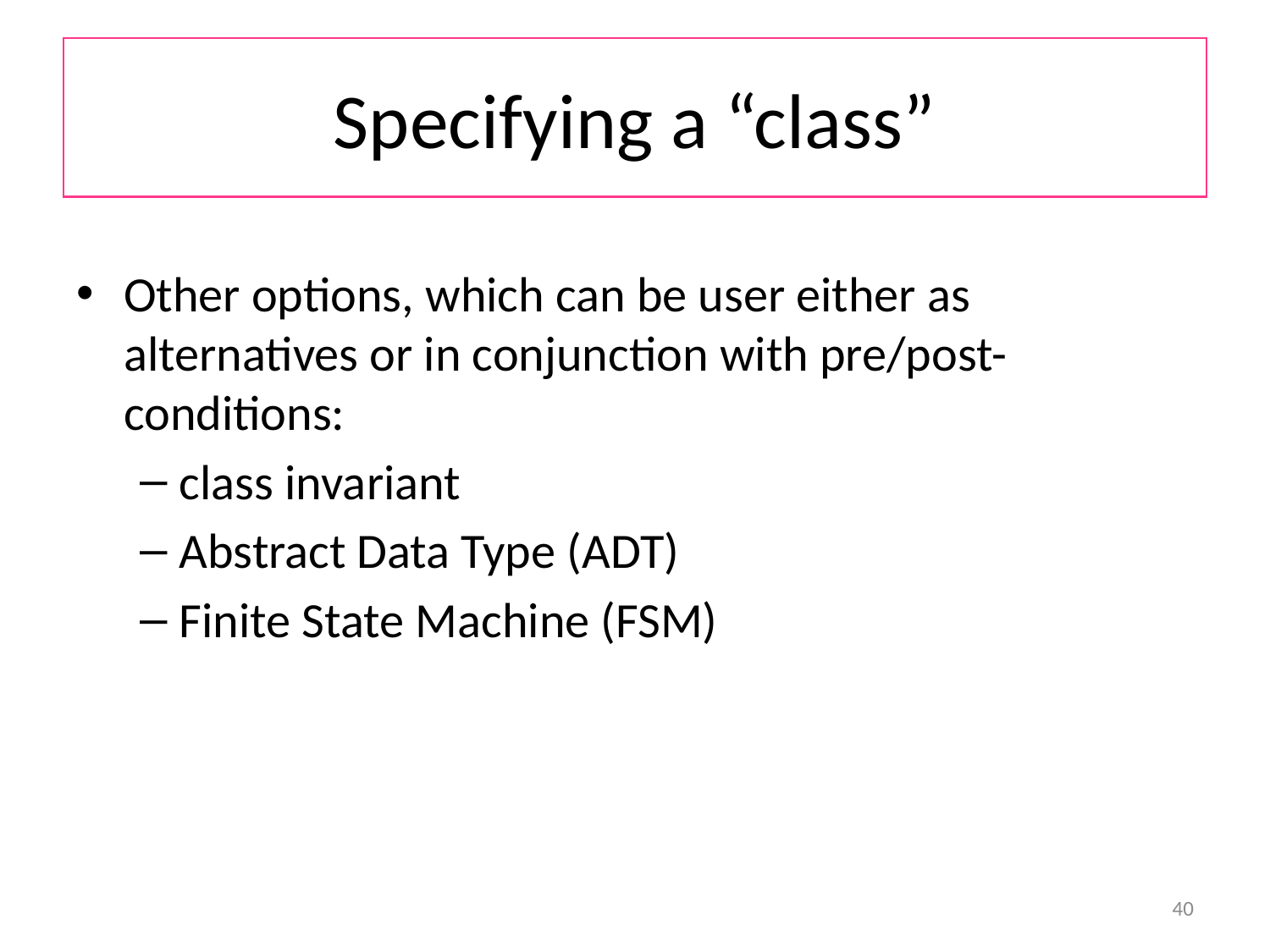

# Specifying a “class”
Other options, which can be user either as alternatives or in conjunction with pre/post-conditions:
class invariant
Abstract Data Type (ADT)
Finite State Machine (FSM)

40